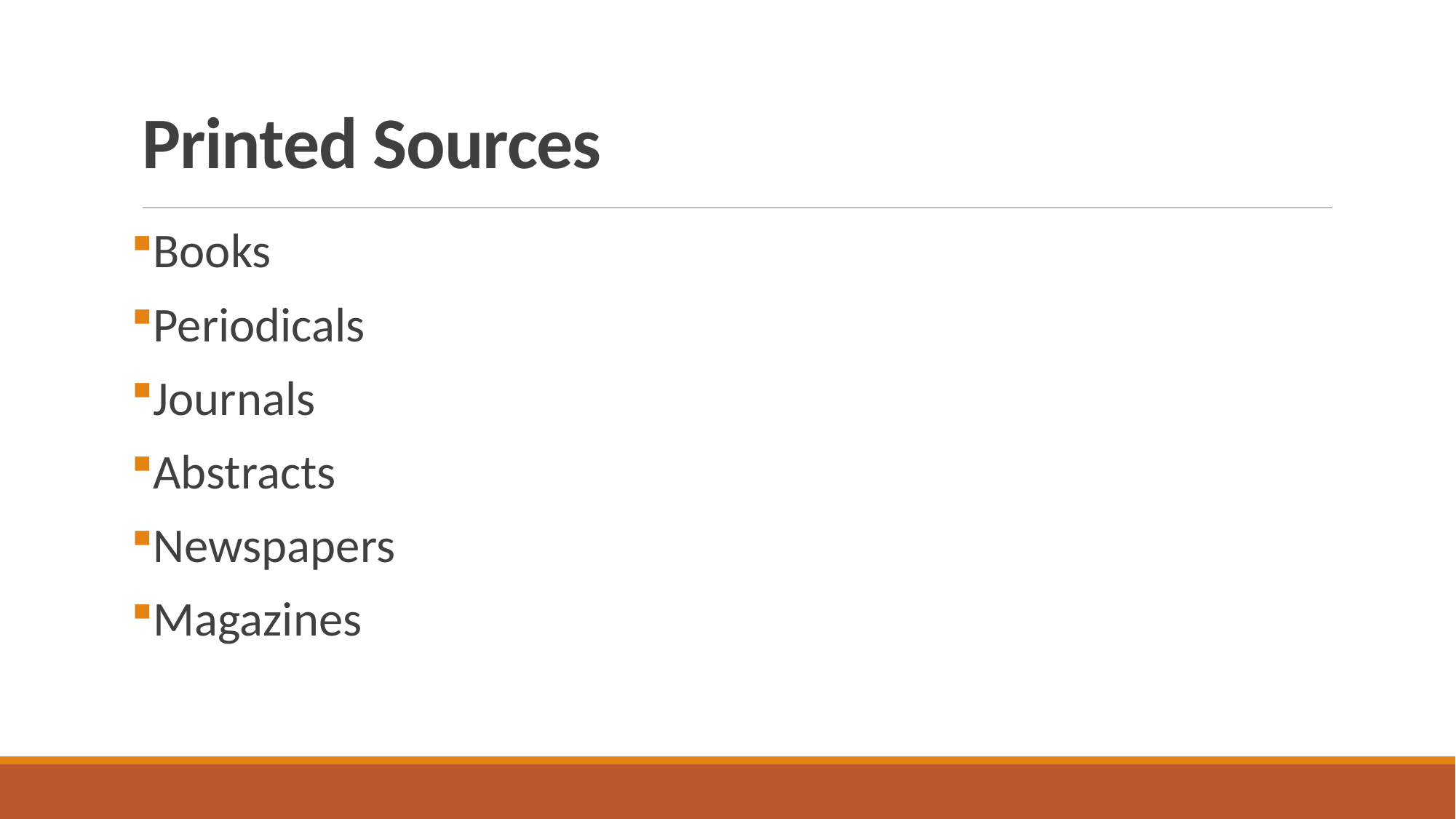

# Printed Sources
Books
Periodicals
Journals
Abstracts
Newspapers
Magazines